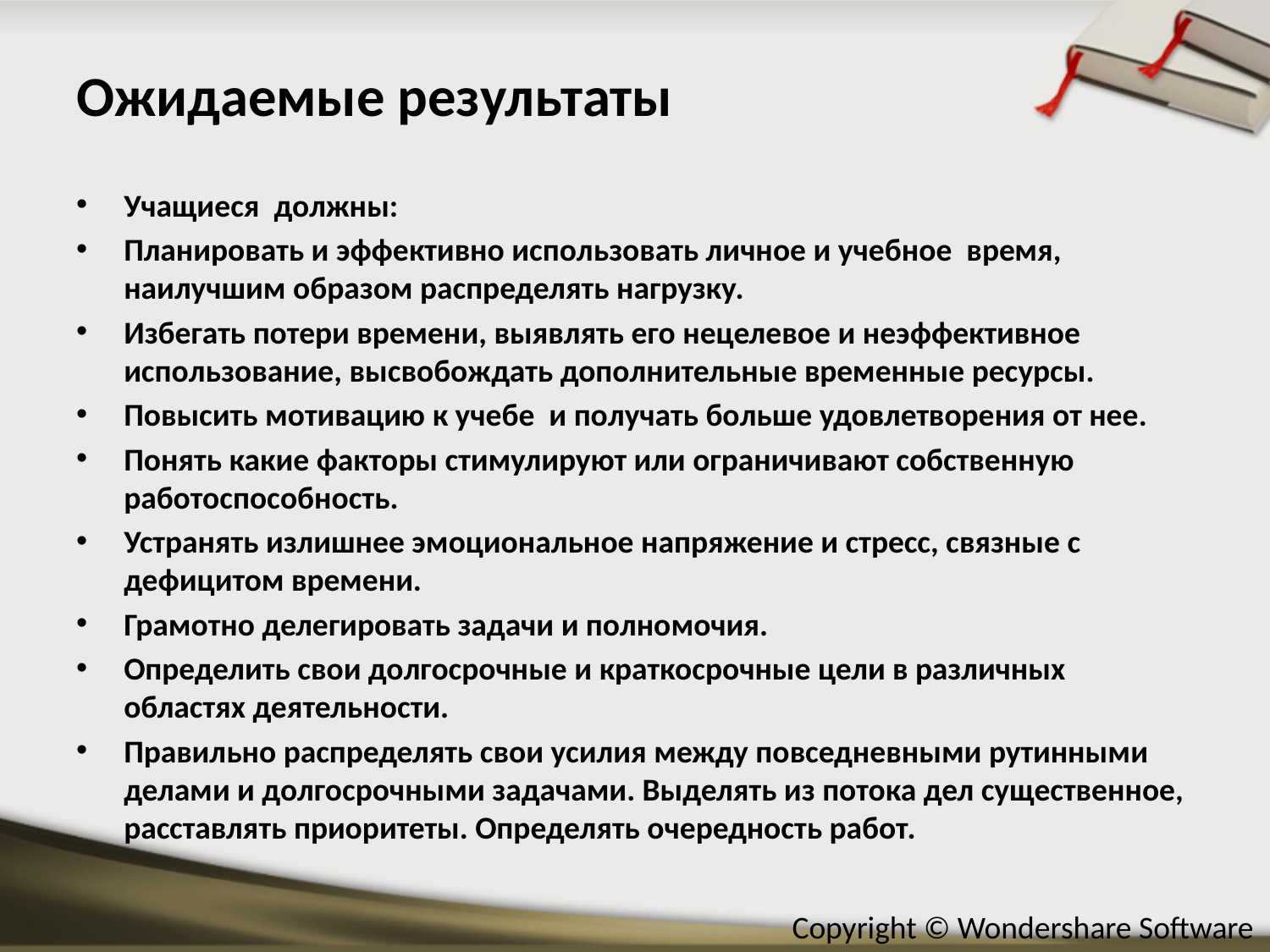

# Ожидаемые результаты
Учащиеся  должны:
Планировать и эффективно использовать личное и учебное  время, наилучшим образом распределять нагрузку.
Избегать потери времени, выявлять его нецелевое и неэффективное использование, высвобождать дополнительные временные ресурсы.
Повысить мотивацию к учебе  и получать больше удовлетворения от нее.
Понять какие факторы стимулируют или ограничивают собственную работоспособность.
Устранять излишнее эмоциональное напряжение и стресс, связные с дефицитом времени.
Грамотно делегировать задачи и полномочия.
Определить свои долгосрочные и краткосрочные цели в различных областях деятельности.
Правильно распределять свои усилия между повседневными рутинными делами и долгосрочными задачами. Выделять из потока дел существенное, расставлять приоритеты. Определять очередность работ.